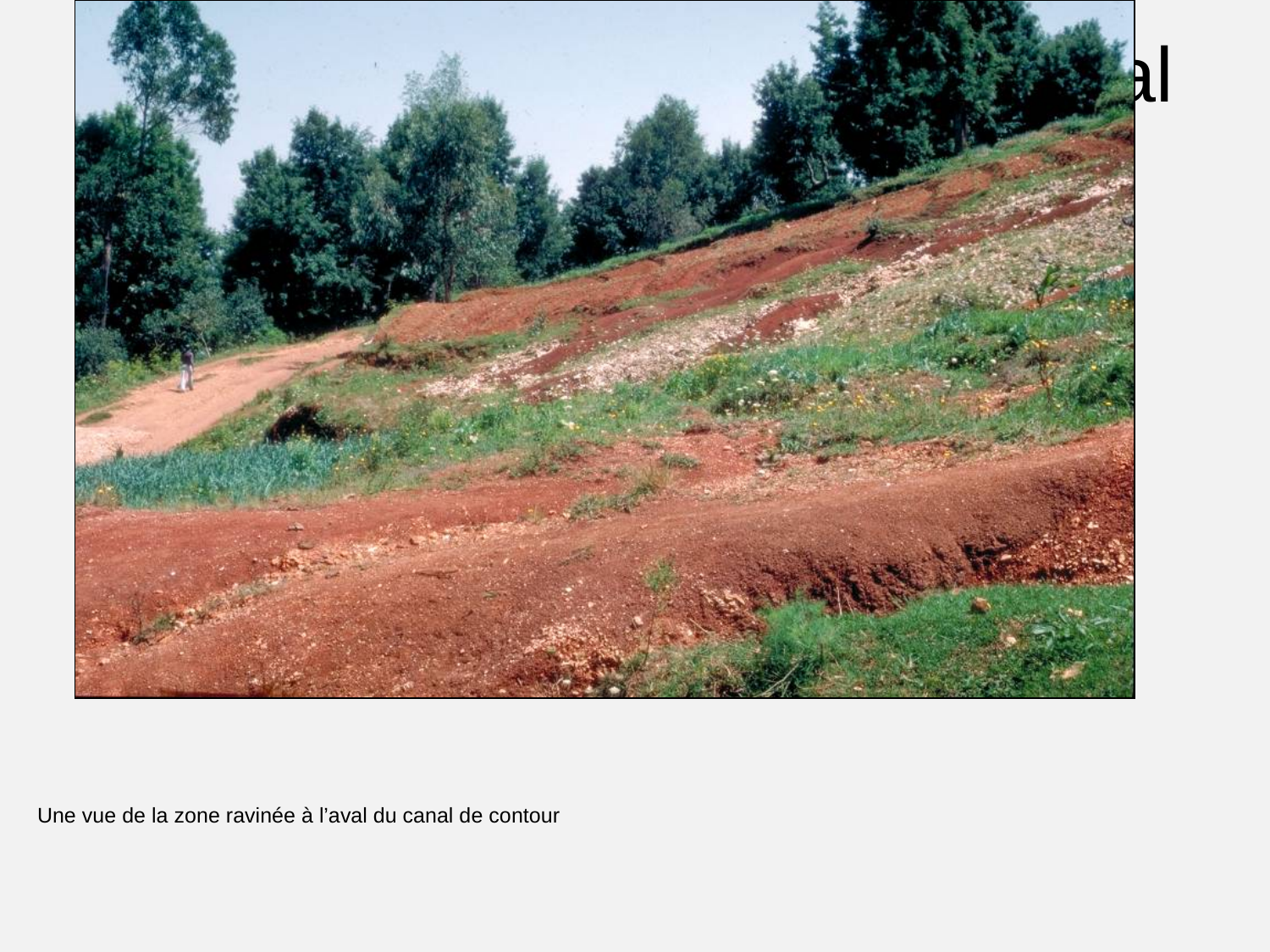

# La ravine favorisée par le canal de contour.
Une vue de la zone ravinée à l’aval du canal de contour